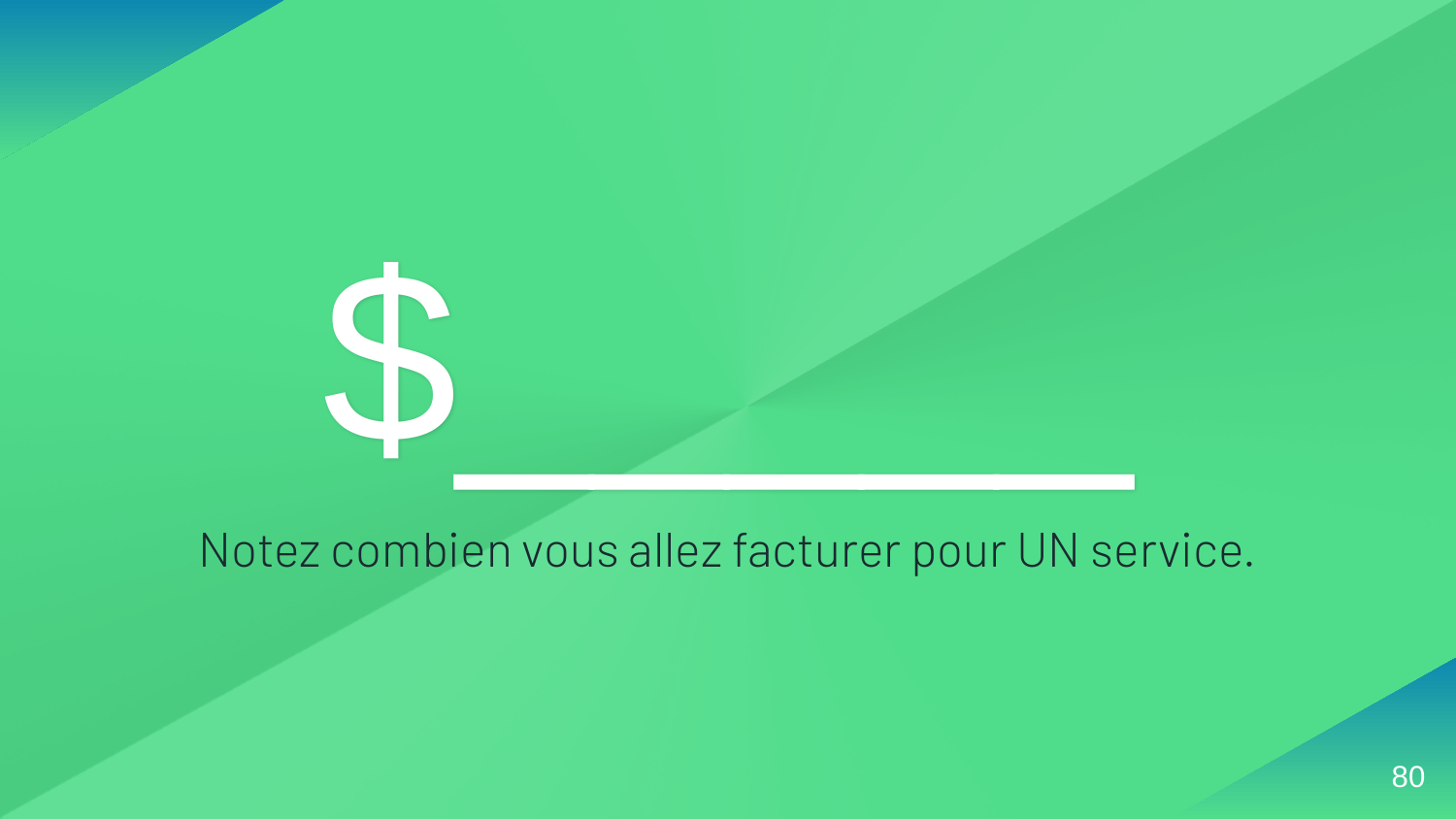

$_____
Notez combien vous allez facturer pour UN service.
80